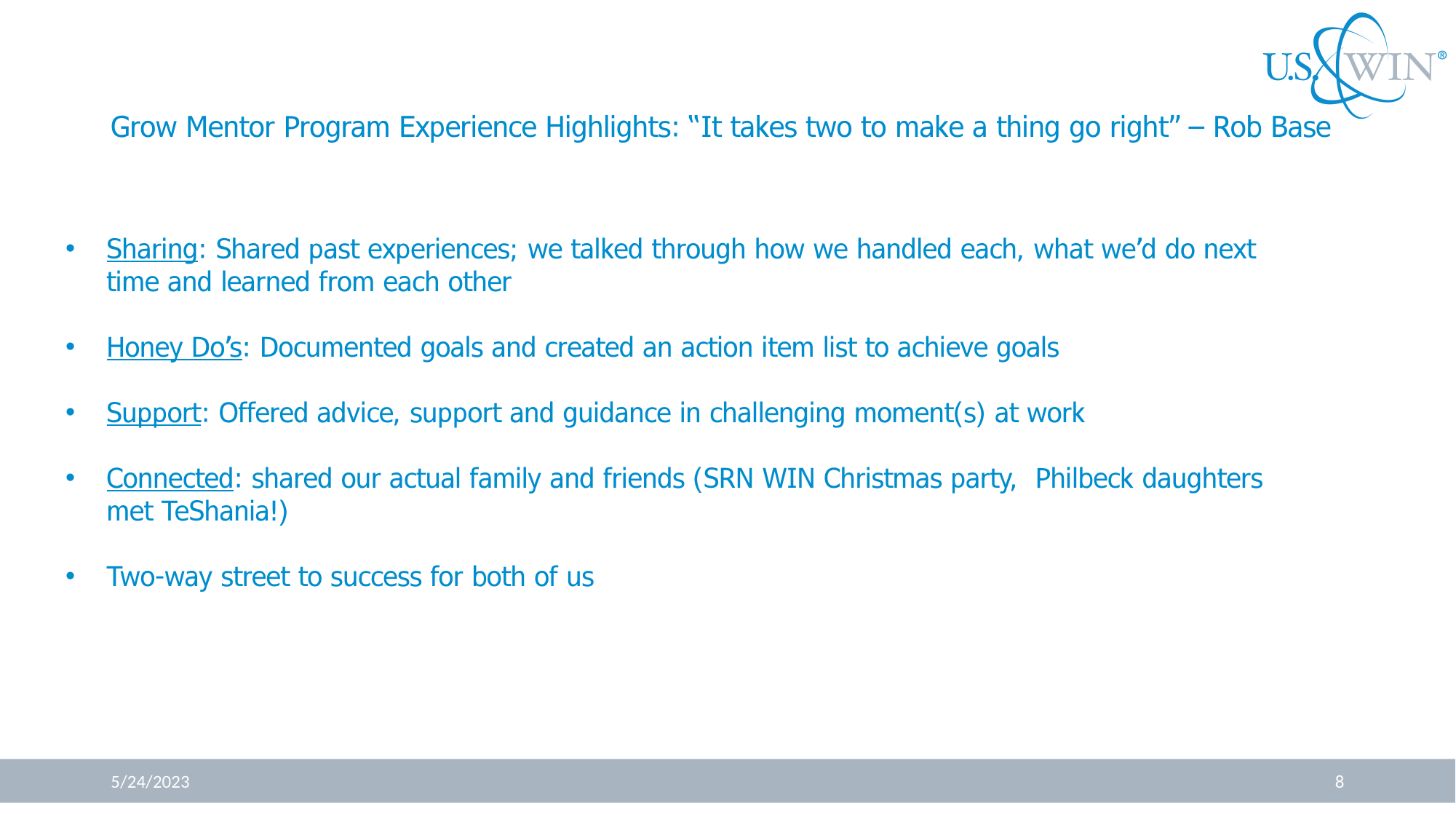

# Grow Mentor Program Experience Highlights: “It takes two to make a thing go right” – Rob Base
Sharing: Shared past experiences; we talked through how we handled each, what we’d do next time and learned from each other

Honey Do’s: Documented goals and created an action item list to achieve goals

Support: Offered advice, support and guidance in challenging moment(s) at work

Connected: shared our actual family and friends (SRN WIN Christmas party,  Philbeck daughters met TeShania!)

Two-way street to success for both of us

5/24/2023
8